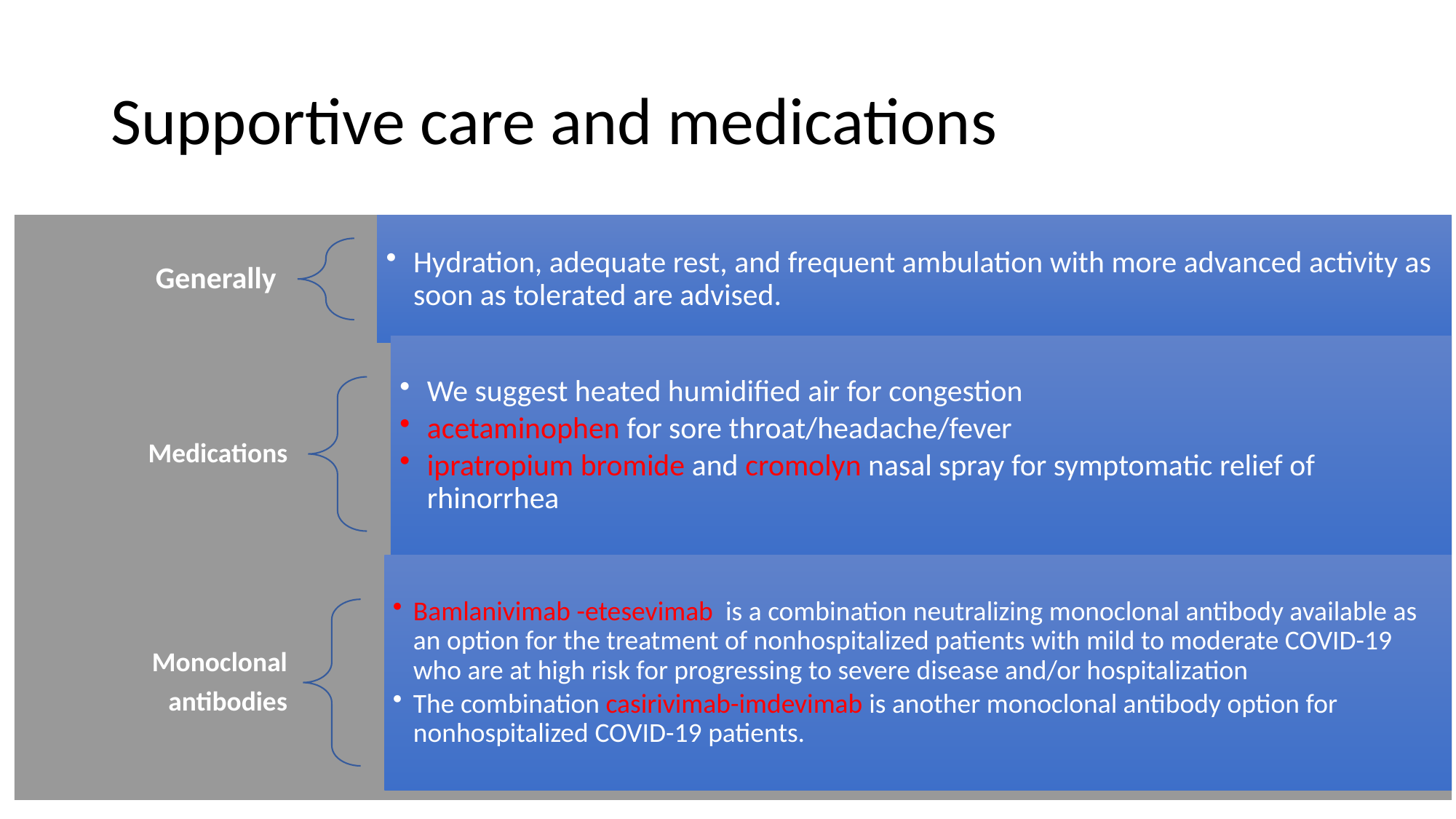

# Supportive care and medications
Generally
Hydration, adequate rest, and frequent ambulation with more advanced activity as soon as tolerated are advised.
Medications
We suggest heated humidified air for congestion
acetaminophen for sore throat/headache/fever
ipratropium bromide and cromolyn nasal spray for symptomatic relief of rhinorrhea
Monoclonal
 antibodies
Bamlanivimab -etesevimab  is a combination neutralizing monoclonal antibody available as an option for the treatment of nonhospitalized patients with mild to moderate COVID-19 who are at high risk for progressing to severe disease and/or hospitalization
The combination casirivimab-imdevimab is another monoclonal antibody option for nonhospitalized COVID-19 patients.